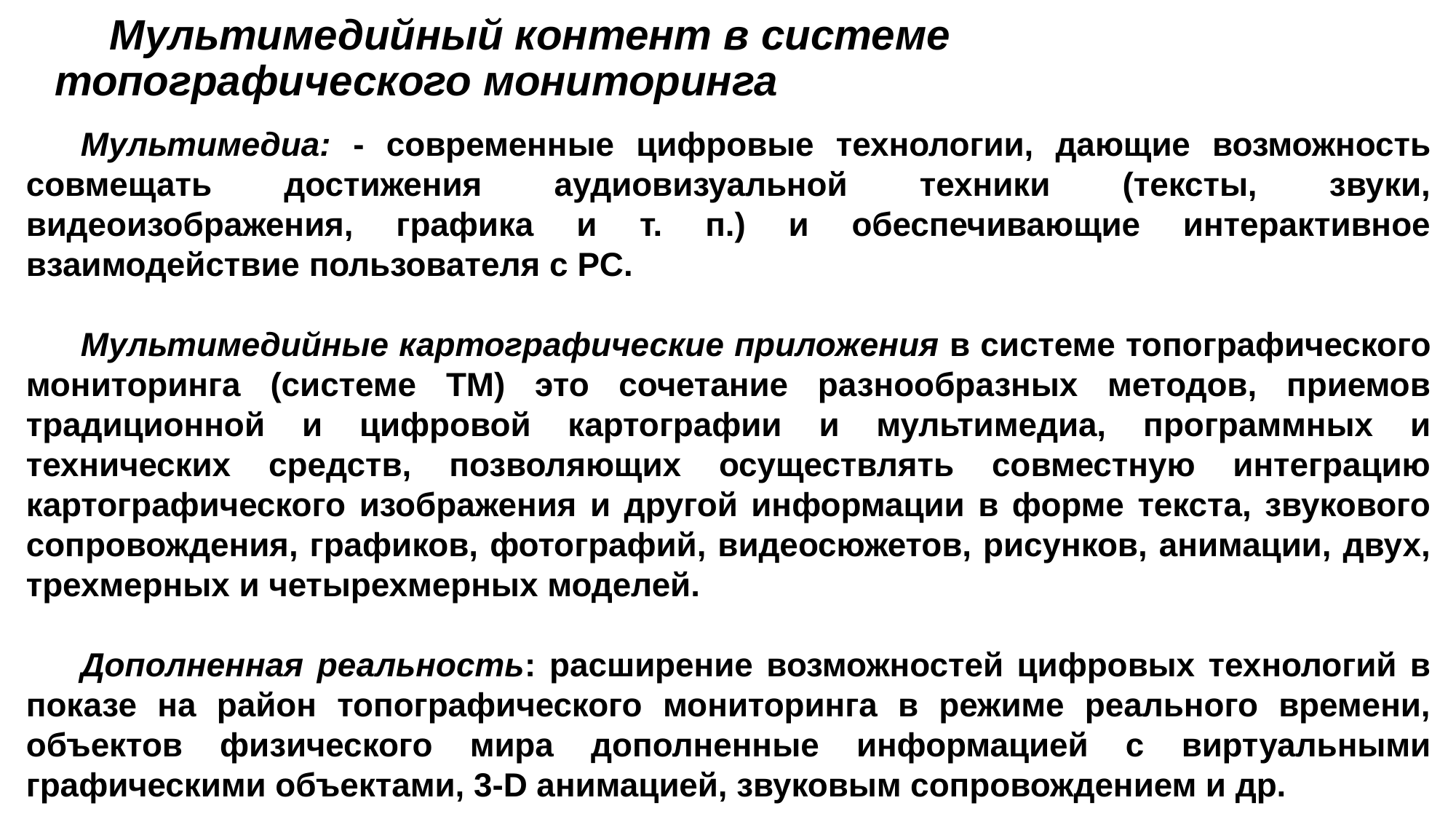

# Мультимедийный контент в системе топографического мониторинга
Мультимедиа: - современные цифровые технологии, дающие возможность совмещать достижения аудиовизуальной техники (тексты, звуки, видеоизображения, графика и т. п.) и обеспечивающие интерактивное взаимодействие пользователя с PC.

Мультимедийные картографические приложения в системе топографического мониторинга (системе ТМ) это сочетание разнообразных методов, приемов традиционной и цифровой картографии и мультимедиа, программных и технических средств, позволяющих осуществлять совместную интеграцию картографического изображения и другой информации в форме текста, звукового сопровождения, графиков, фотографий, видеосюжетов, рисунков, анимации, двух, трехмерных и четырехмерных моделей.

Дополненная реальность: расширение возможностей цифровых технологий в показе на район топографического мониторинга в режиме реального времени, объектов физического мира дополненные информацией с виртуальными графическими объектами, 3-D анимацией, звуковым сопровождением и др.